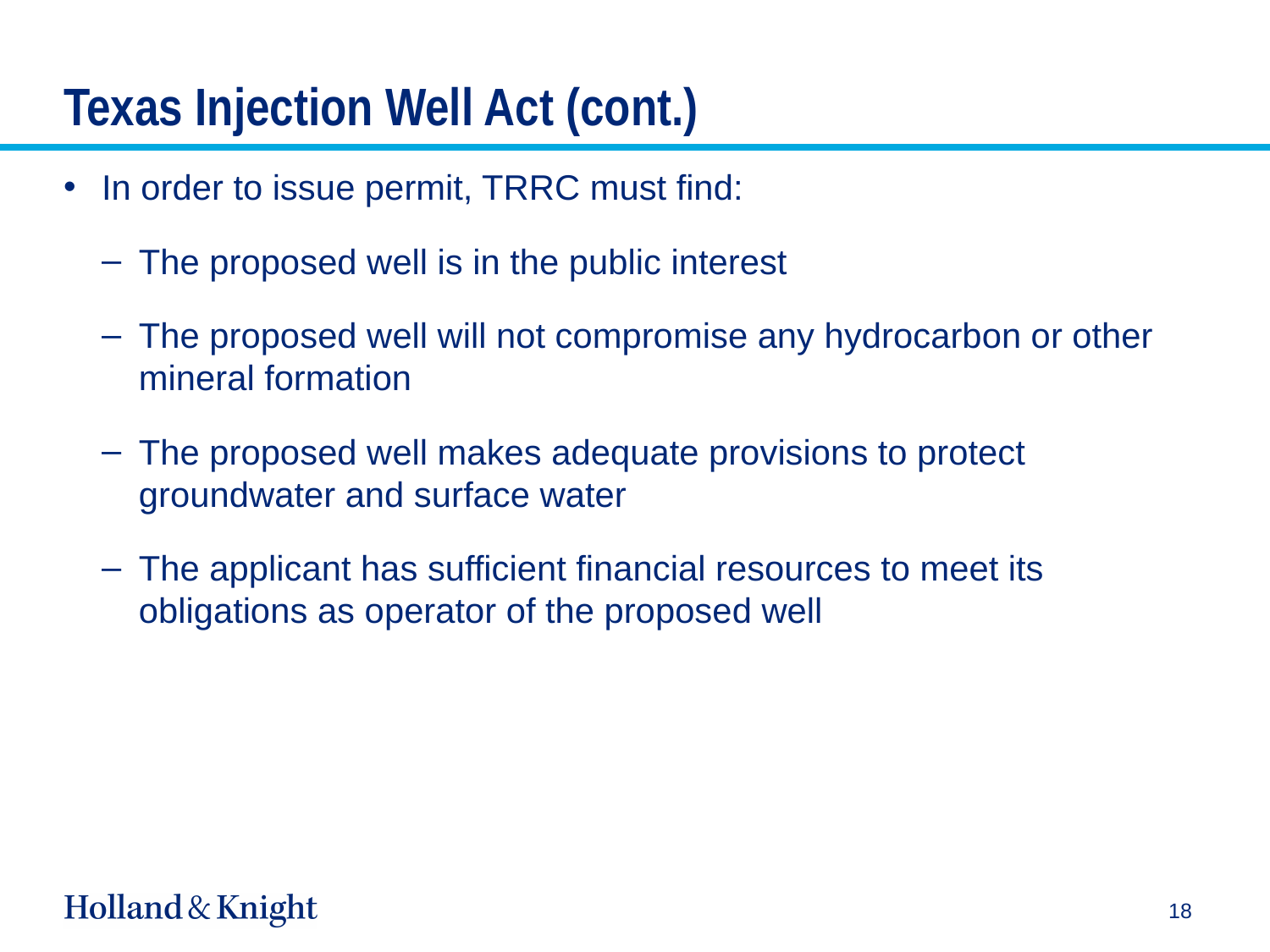

# Texas Injection Well Act (cont.)
In order to issue permit, TRRC must find:
The proposed well is in the public interest
The proposed well will not compromise any hydrocarbon or other mineral formation
The proposed well makes adequate provisions to protect groundwater and surface water
The applicant has sufficient financial resources to meet its obligations as operator of the proposed well

18